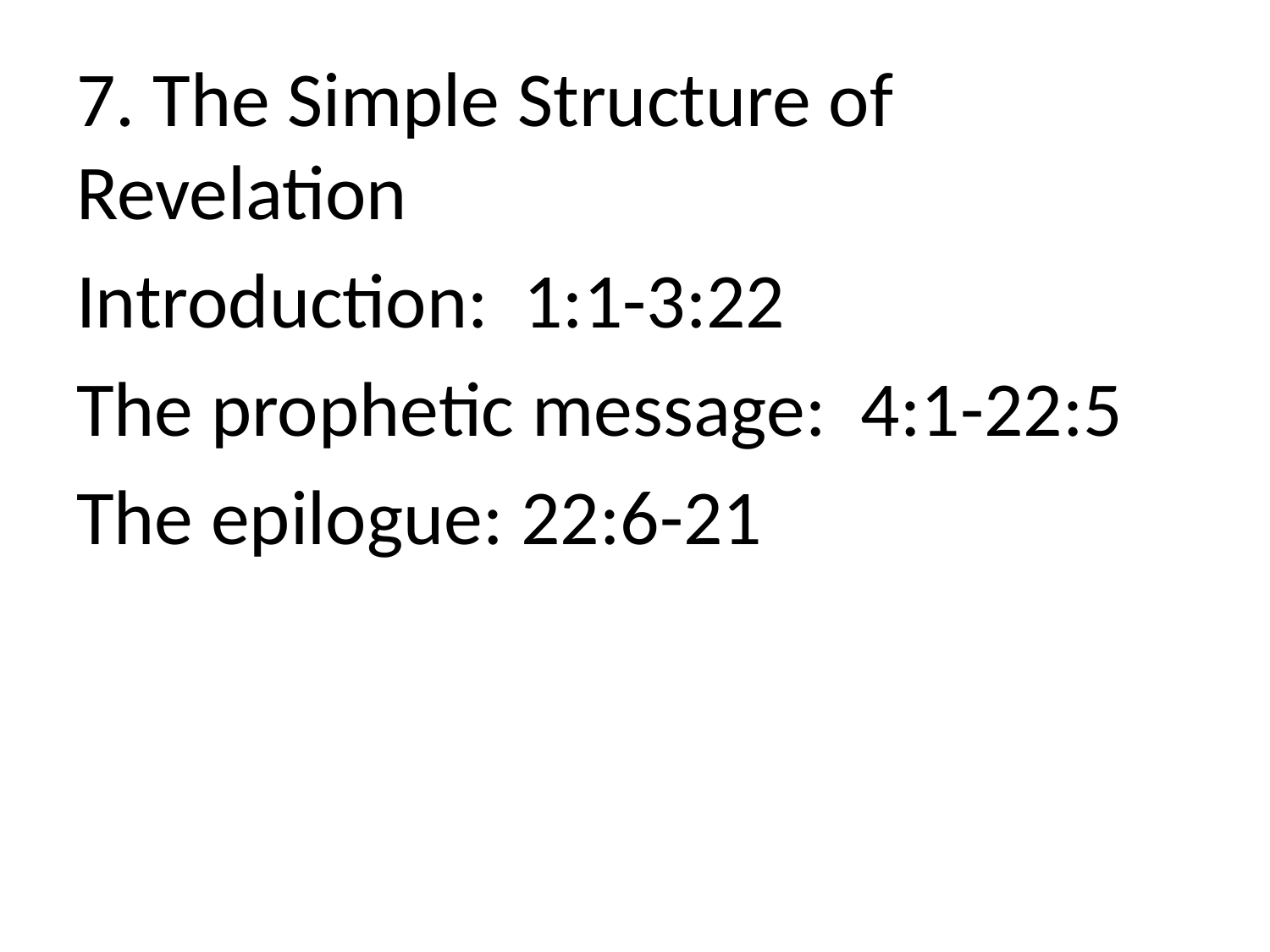

7. The Simple Structure of Revelation
Introduction:  1:1-3:22
The prophetic message:  4:1-22:5
The epilogue: 22:6-21